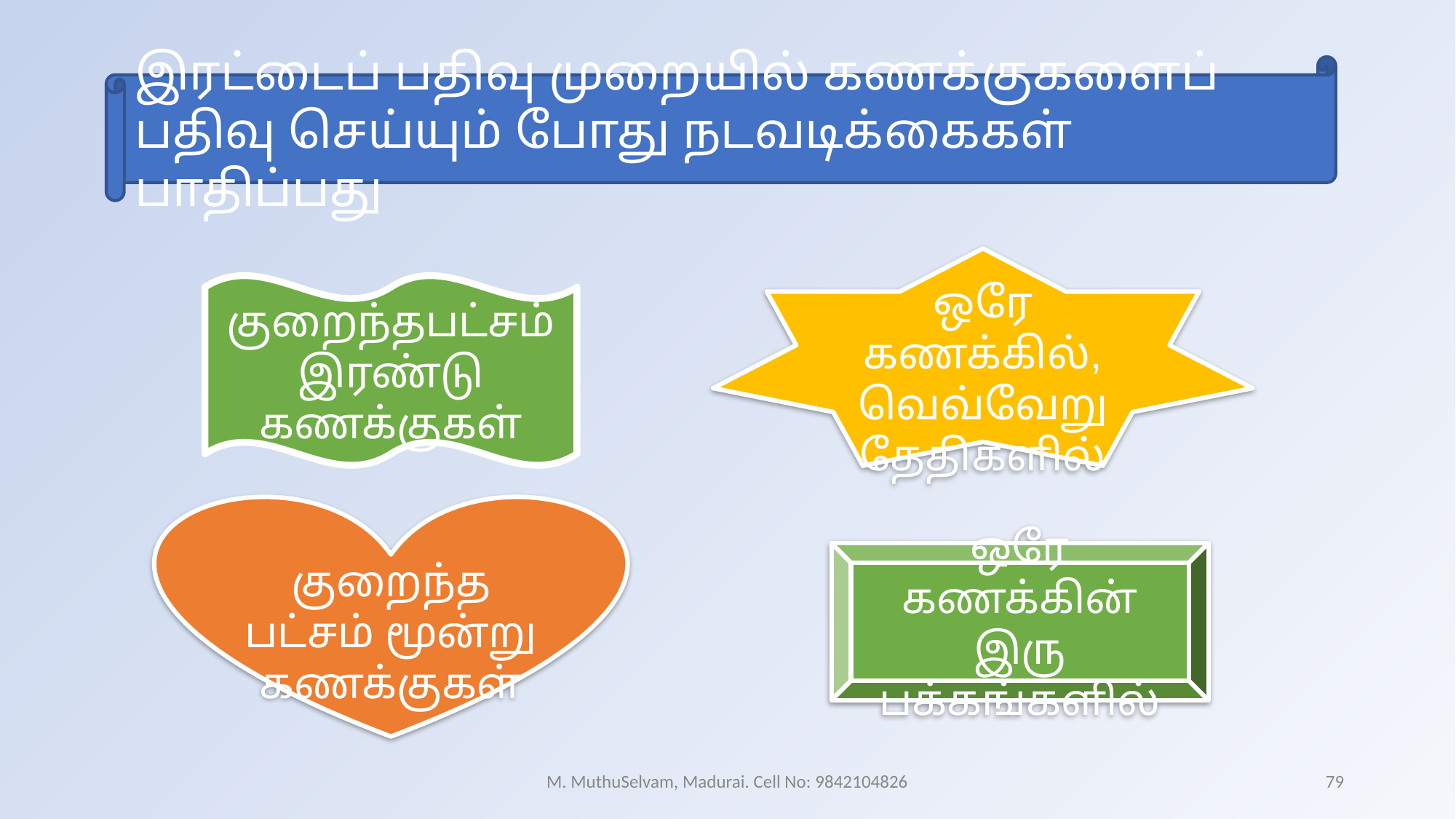

இரட்டைப் பதிவு முறையில் கணக்குகளைப் பதிவு செய்யும் போது நடவடிக்கைகள் பாதிப்பது

ஒரே கணக்கில், வெவ்வேறு தேதிகளில்
குறைந்தபட்சம் இரண்டு கணக்குகள்

குறைந்த பட்சம் மூன்று கணக்குகள்
ஒரே கணக்கின் இரு பக்கங்களில்
M. MuthuSelvam, Madurai. Cell No: 9842104826
79